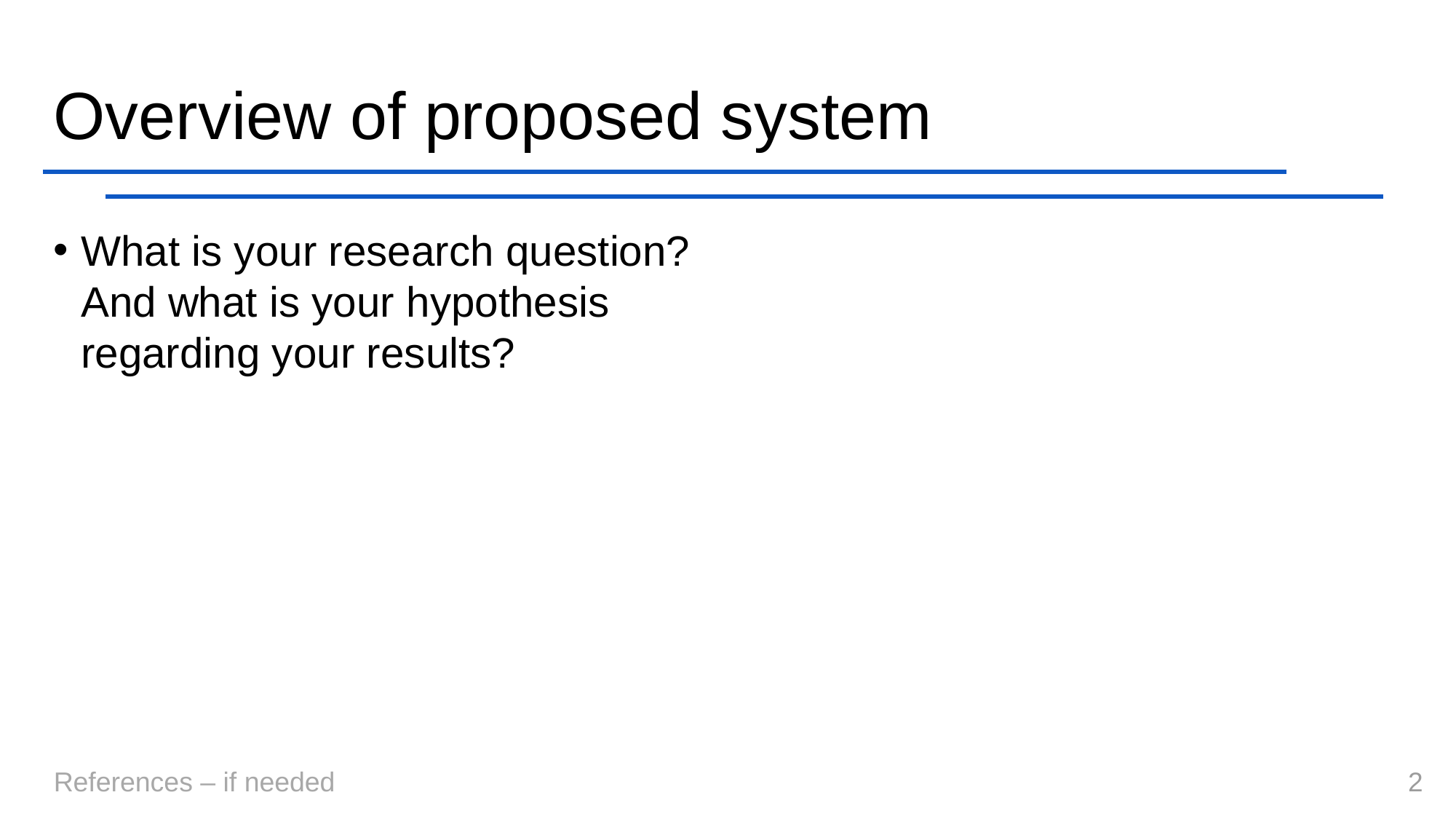

# Overview of proposed system
What is your research question? And what is your hypothesis regarding your results?

References – if needed
2